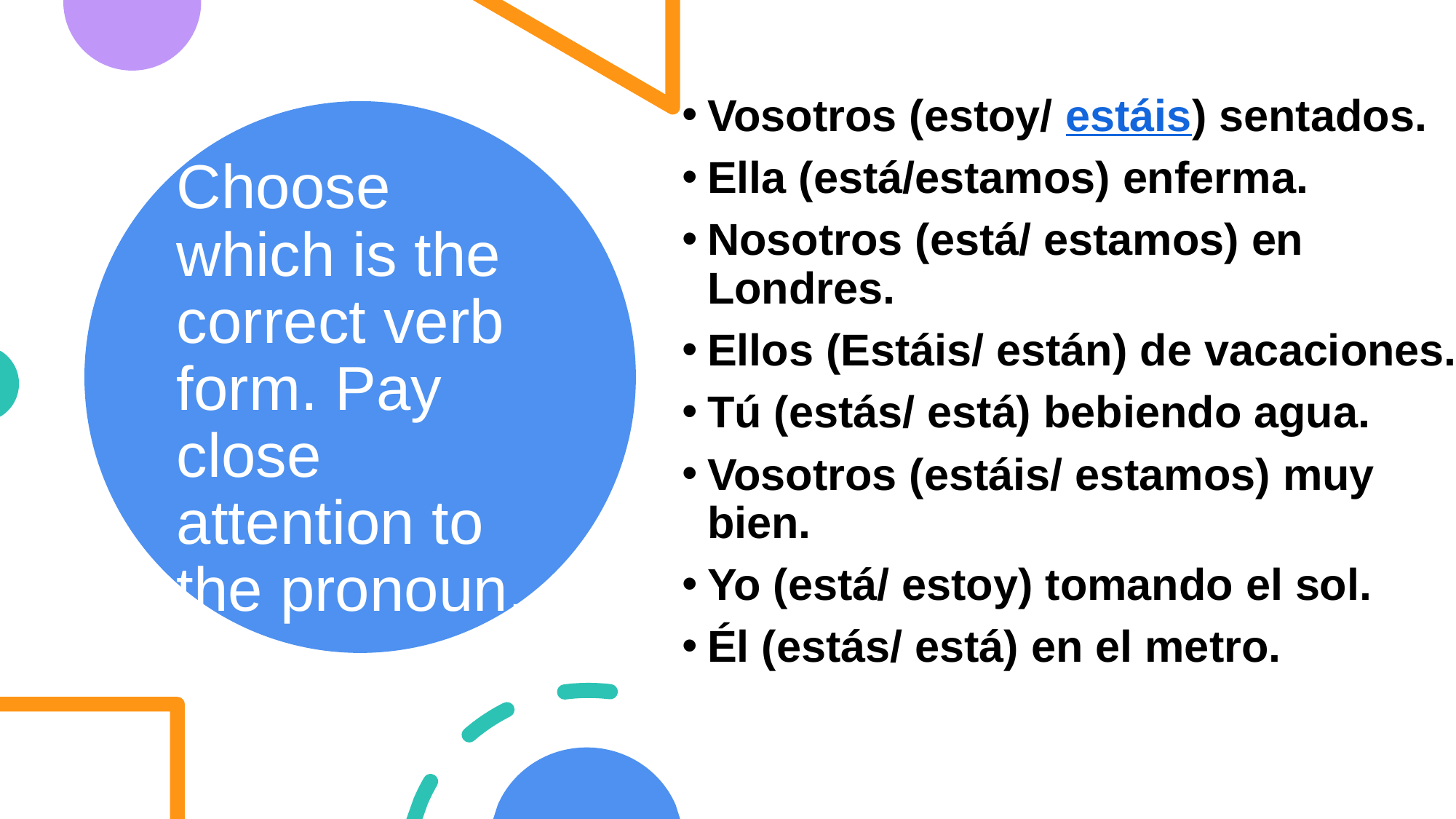

Vosotros (estoy/ estáis) sentados.
Ella (está/estamos) enferma.
Nosotros (está/ estamos) en Londres.
Ellos (Estáis/ están) de vacaciones.
Tú (estás/ está) bebiendo agua.
Vosotros (estáis/ estamos) muy bien.
Yo (está/ estoy) tomando el sol.
Él (estás/ está) en el metro.

# Choose which is the correct verb form. Pay close attention to the pronoun.